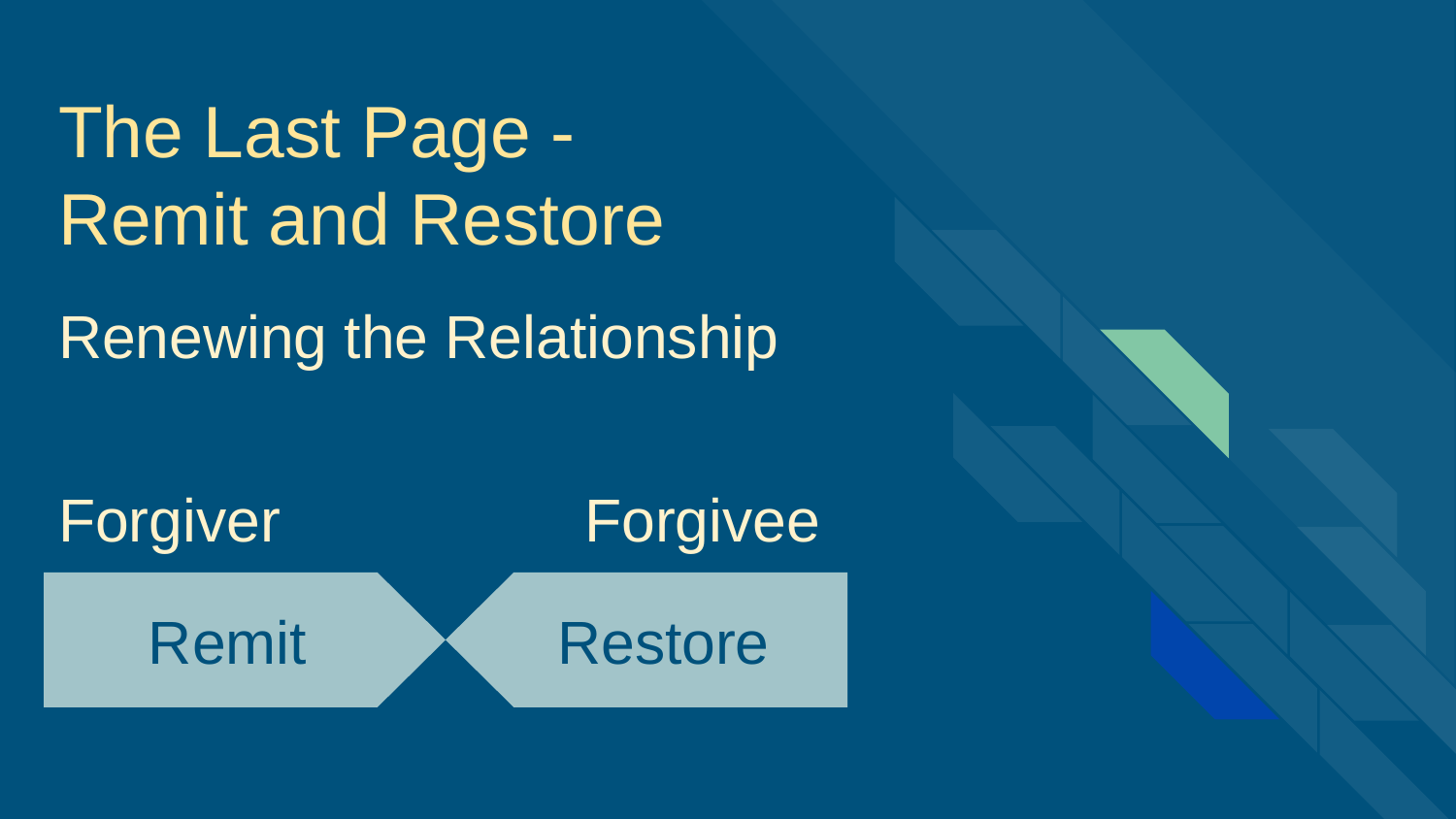

The Last Page -
Remit and Restore
Renewing the Relationship
Forgiver
# Forgivee
Restore
Remit